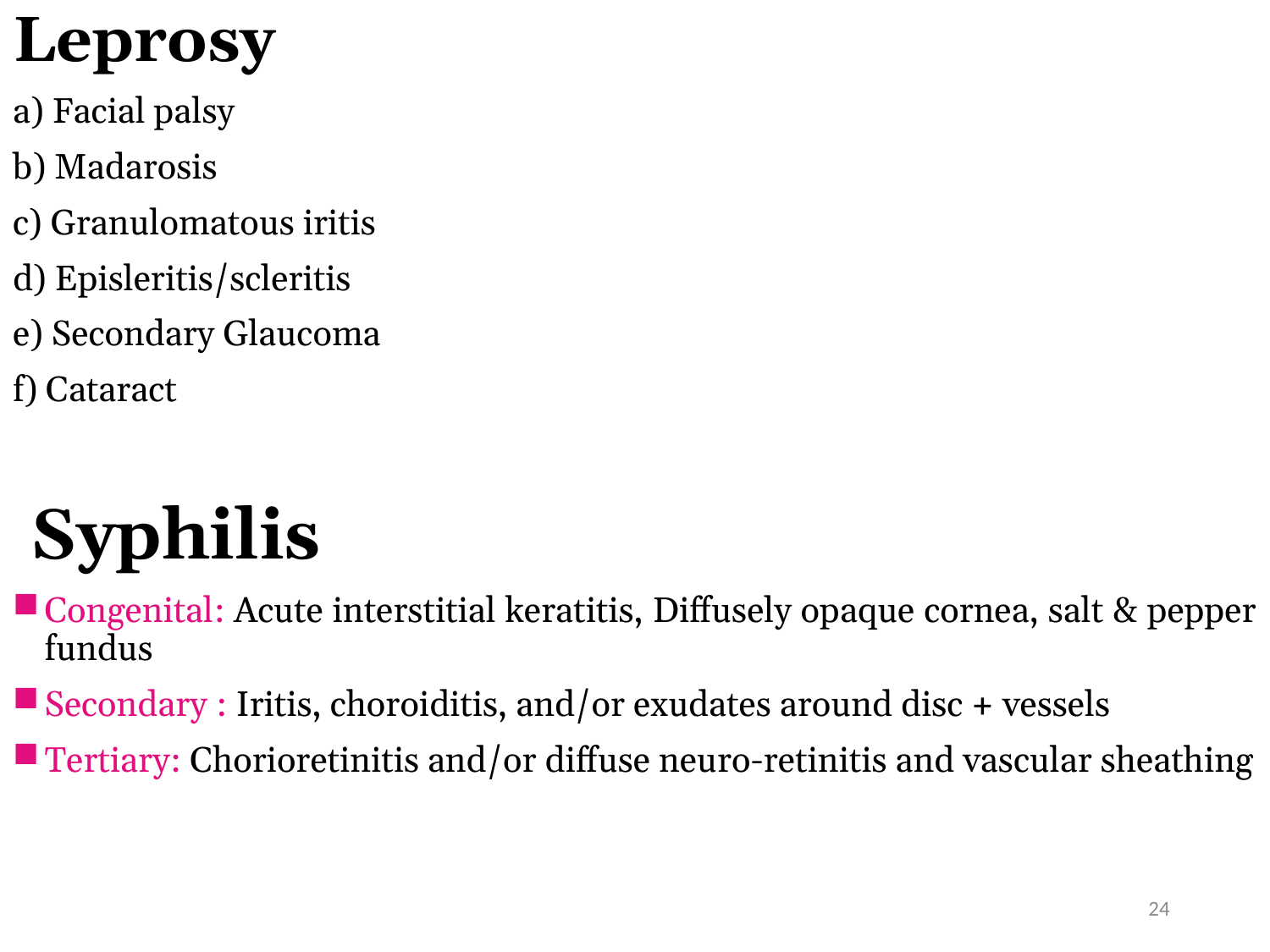

Leprosy
a) Facial palsy
b) Madarosis
c) Granulomatous iritis
d) Episleritis/scleritis
e) Secondary Glaucoma
f) Cataract

 Syphilis
Congenital: Acute interstitial keratitis, Diffusely opaque cornea, salt & pepper fundus
Secondary : Iritis, choroiditis, and/or exudates around disc + vessels
Tertiary: Chorioretinitis and/or diffuse neuro-retinitis and vascular sheathing
24